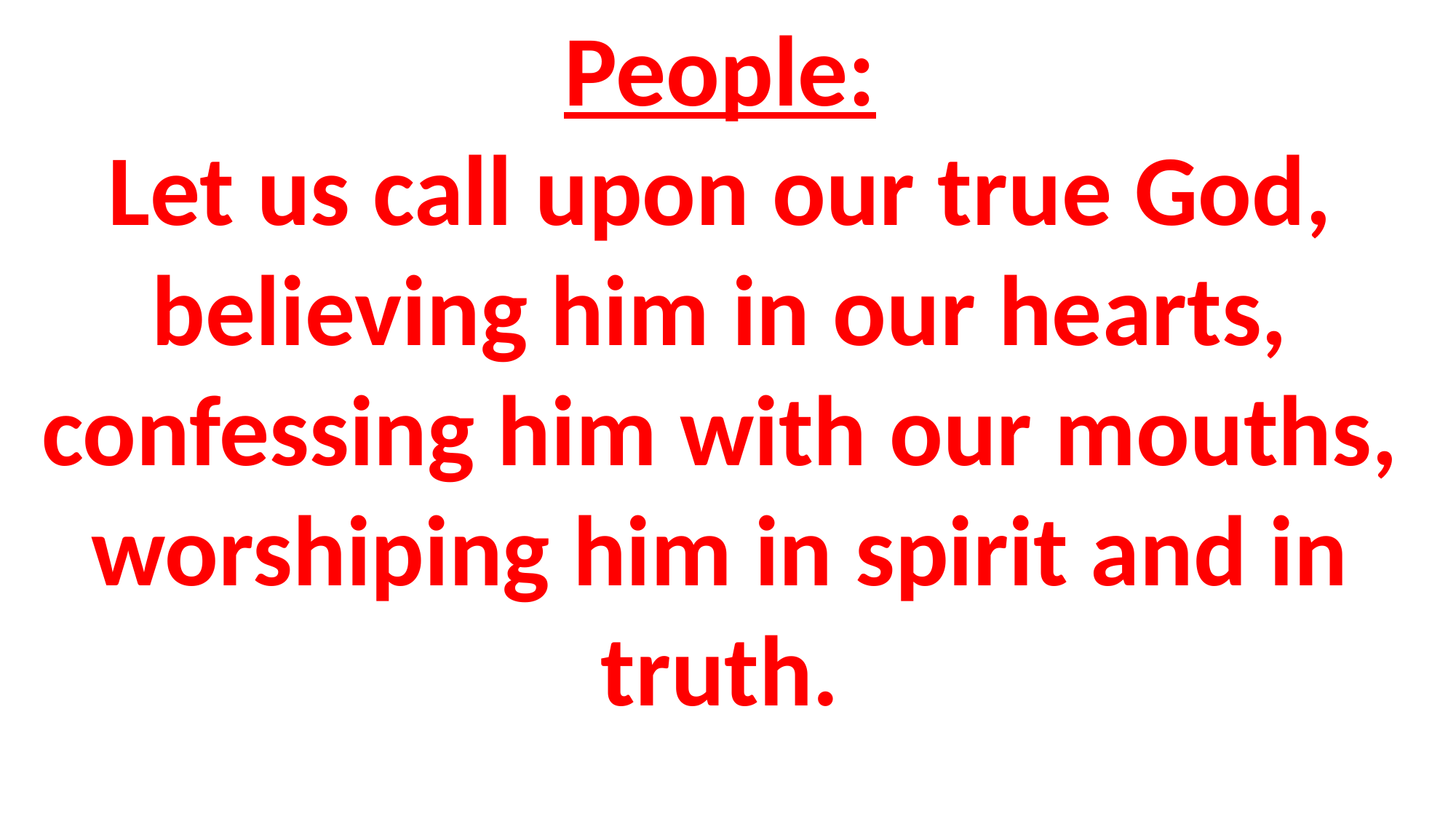

# People: Let us call upon our true God, believing him in our hearts, confessing him with our mouths, worshiping him in spirit and in truth.